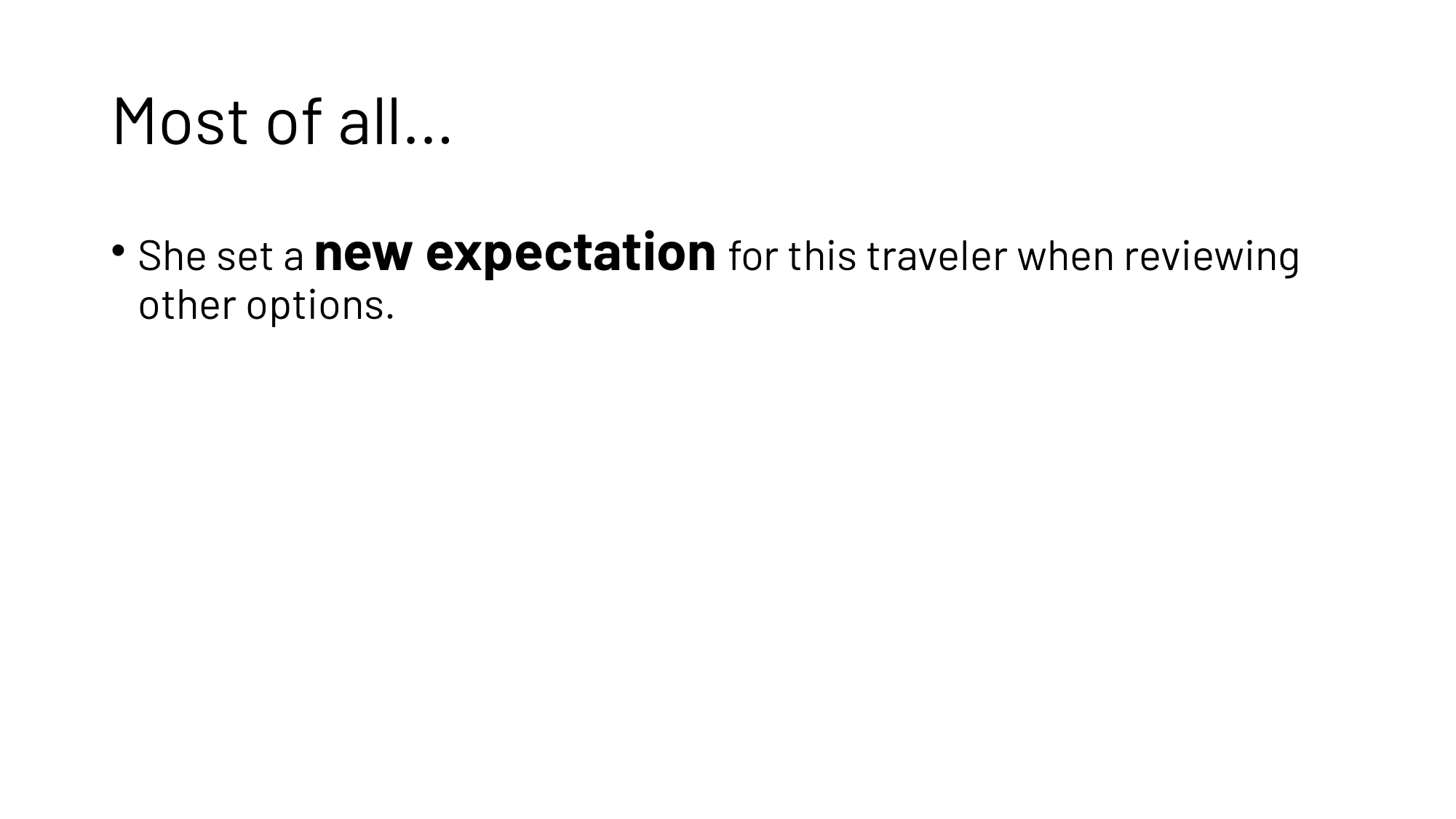

# Most of all…
She set a new expectation for this traveler when reviewing other options.